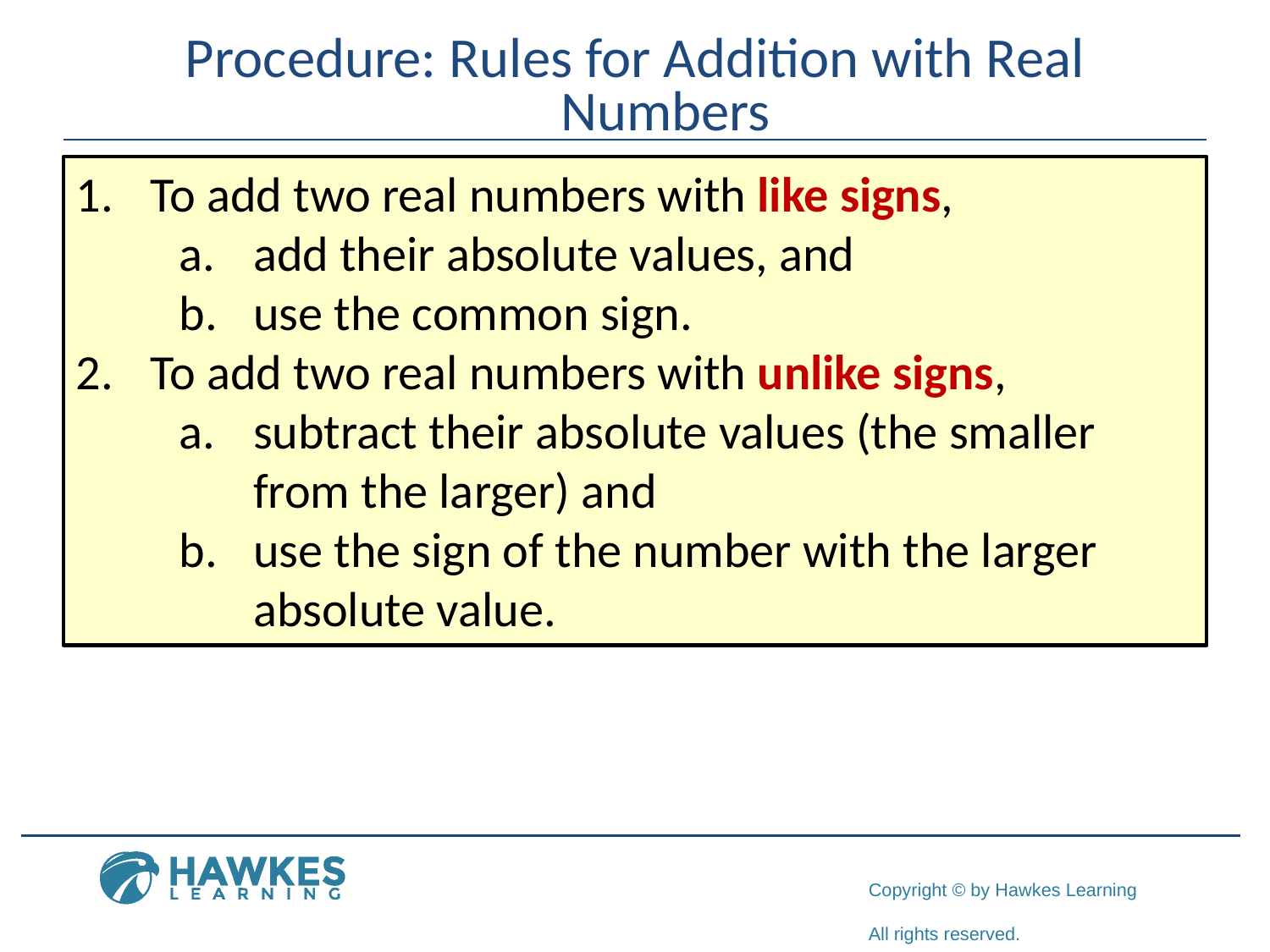

# Procedure: Rules for Addition with Real Numbers
To add two real numbers with like signs,
add their absolute values, and
use the common sign.
To add two real numbers with unlike signs,
subtract their absolute values (the smaller from the larger) and
use the sign of the number with the larger  absolute value.